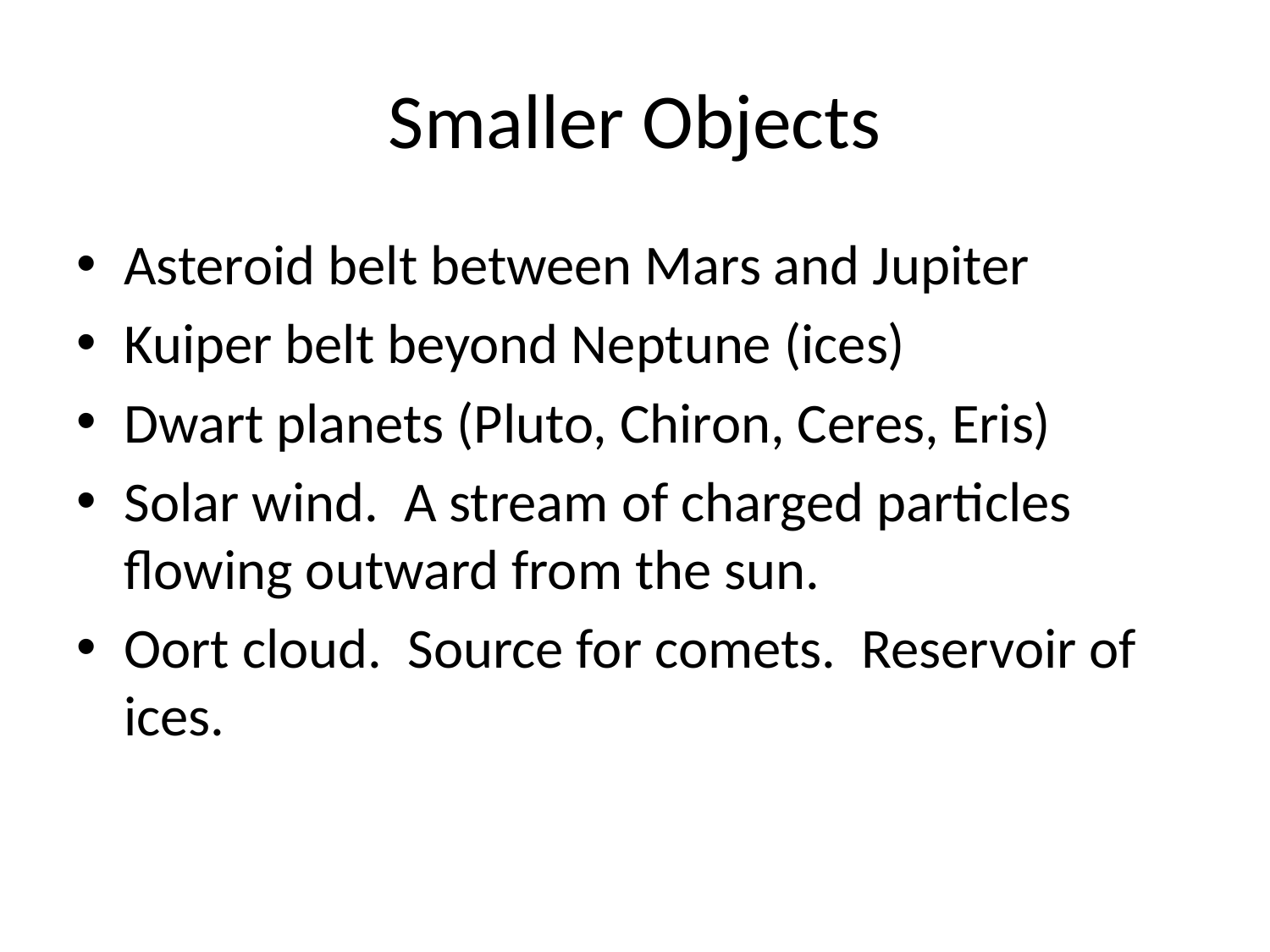

# Smaller Objects
Asteroid belt between Mars and Jupiter
Kuiper belt beyond Neptune (ices)
Dwart planets (Pluto, Chiron, Ceres, Eris)
Solar wind.  A stream of charged particles flowing outward from the sun.
Oort cloud.  Source for comets.  Reservoir of ices.